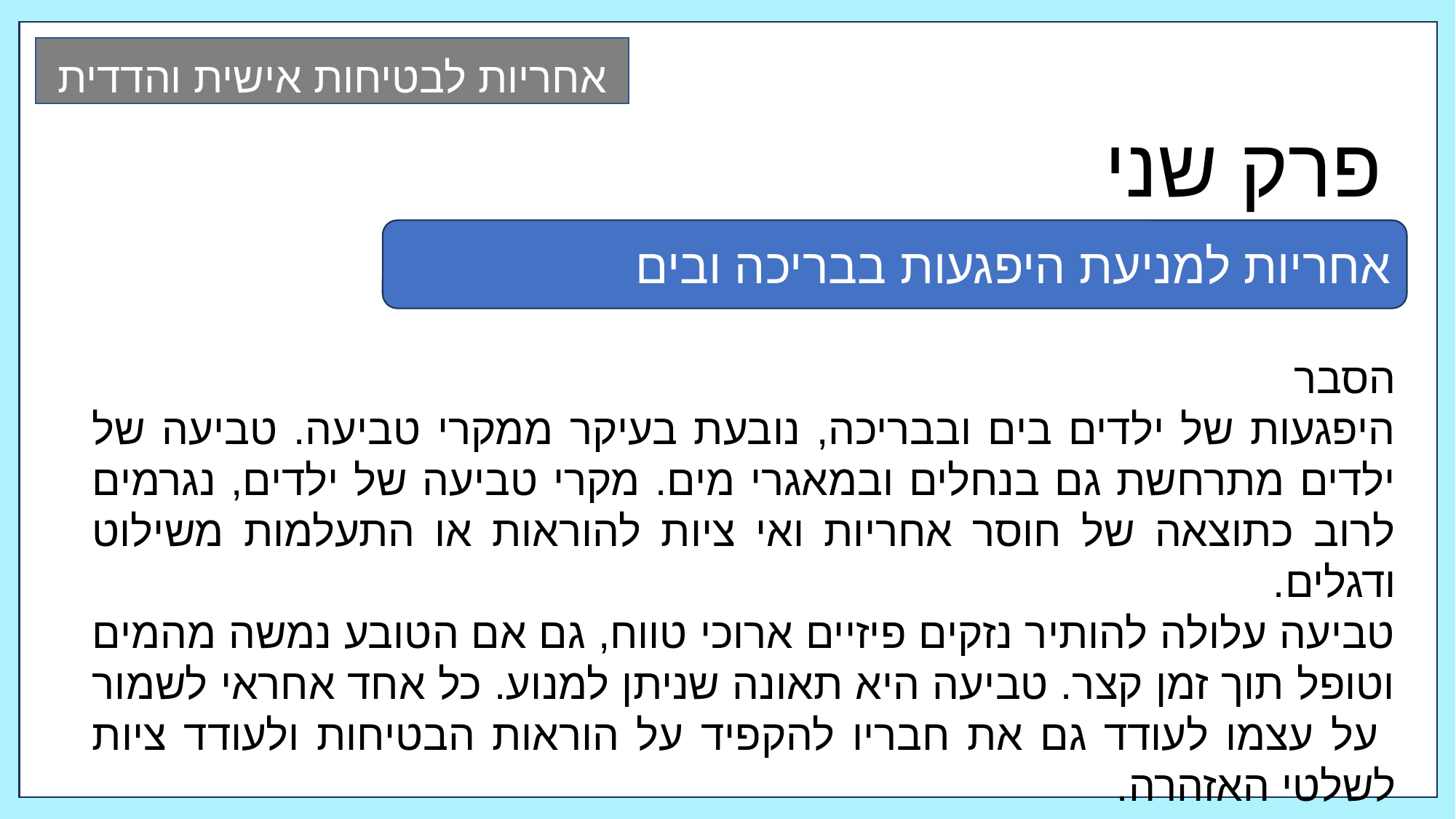

אחריות לבטיחות אישית והדדית
פרק שני
אחריות למניעת היפגעות בבריכה ובים
הסבר
היפגעות של ילדים בים ובבריכה, נובעת בעיקר ממקרי טביעה. טביעה של ילדים מתרחשת גם בנחלים ובמאגרי מים. מקרי טביעה של ילדים, נגרמים לרוב כתוצאה של חוסר אחריות ואי ציות להוראות או התעלמות משילוט ודגלים.
טביעה עלולה להותיר נזקים פיזיים ארוכי טווח, גם אם הטובע נמשה מהמים וטופל תוך זמן קצר. טביעה היא תאונה שניתן למנוע. כל אחד אחראי לשמור  על עצמו לעודד גם את חבריו להקפיד על הוראות הבטיחות ולעודד ציות לשלטי האזהרה.